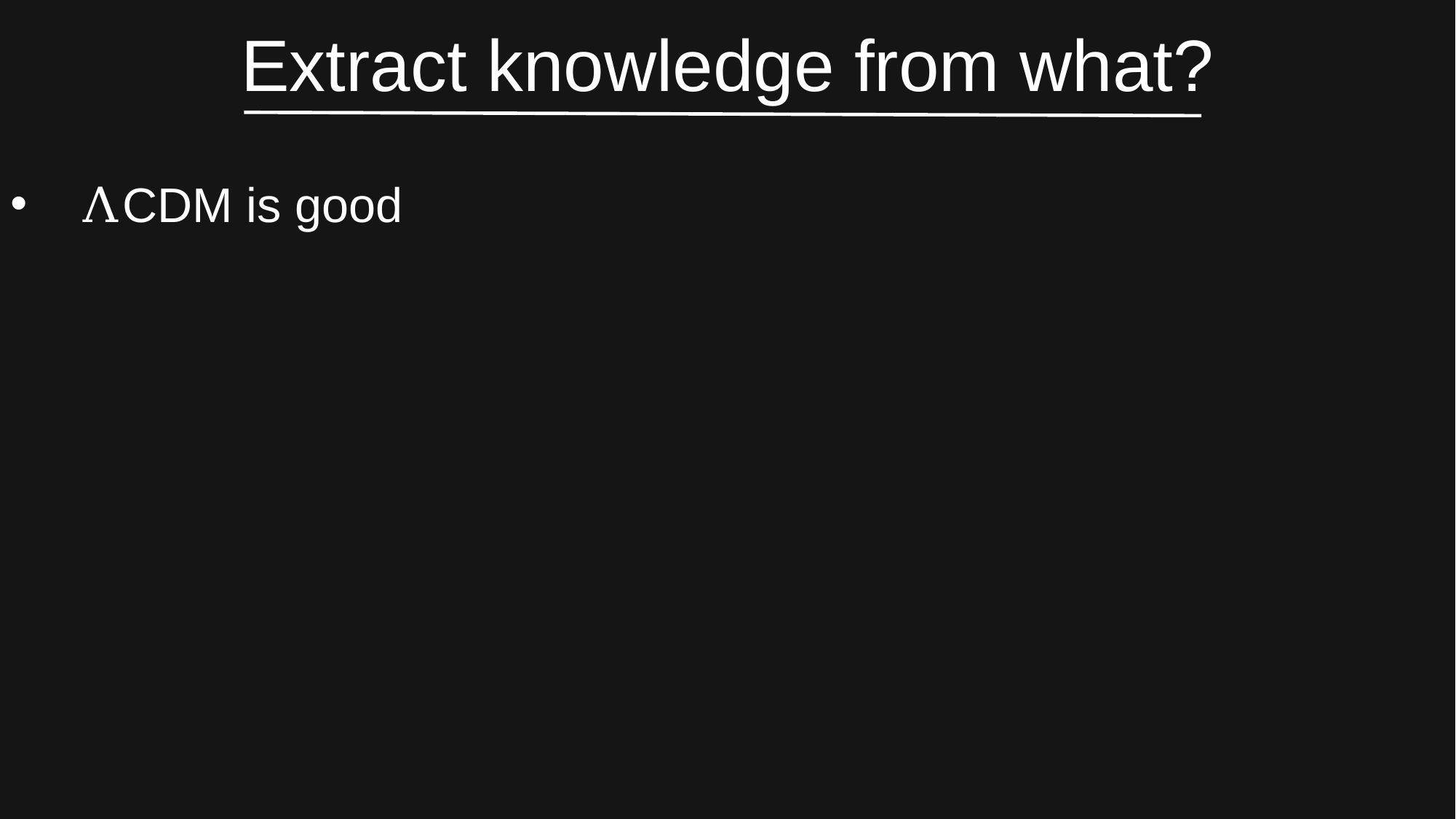

Extract knowledge from what?
ΛCDM is good